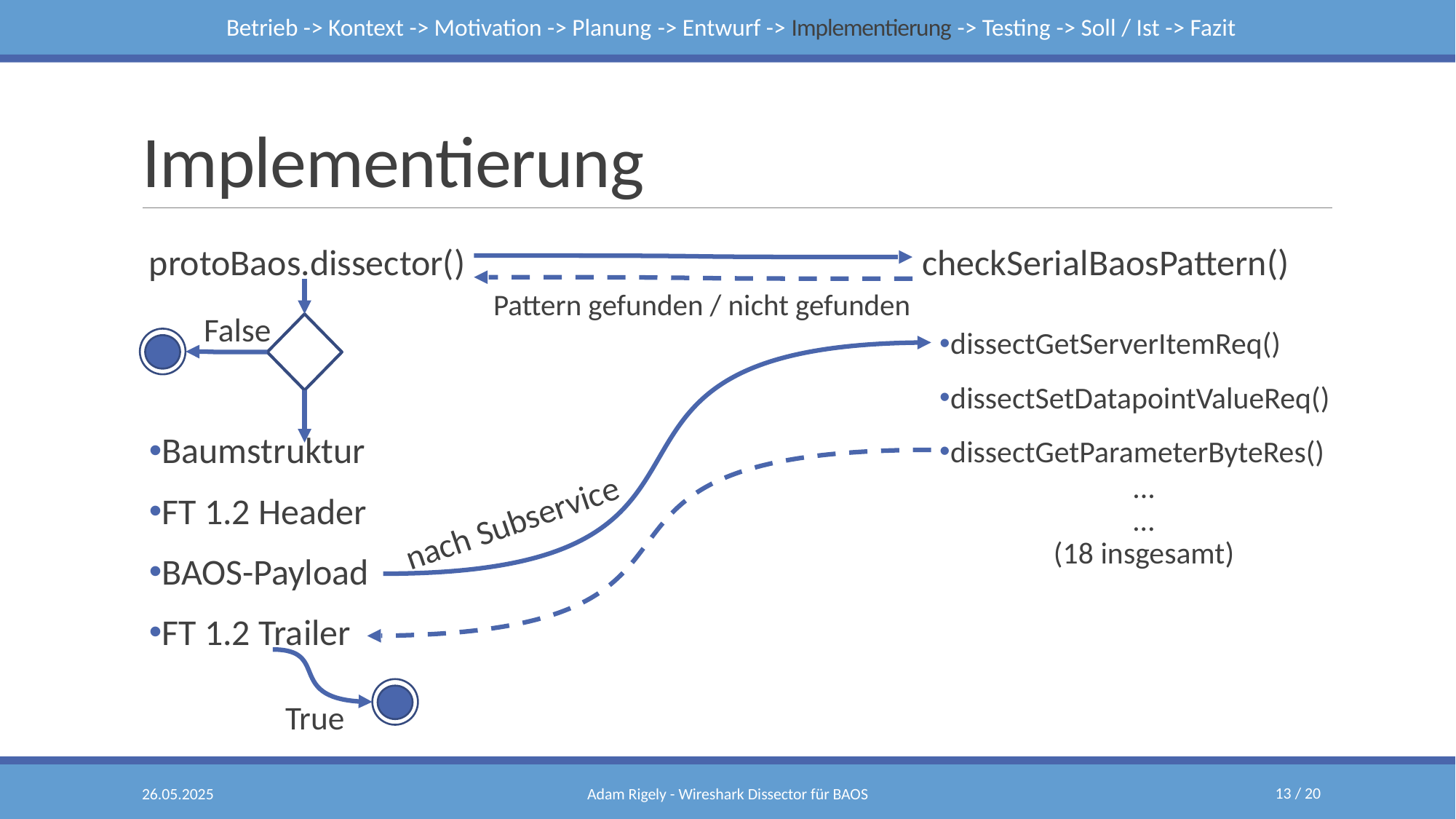

Betrieb -> Kontext -> Motivation -> Planung -> Entwurf -> Implementierung -> Testing -> Soll / Ist -> Fazit
# Implementierung
protoBaos.dissector()
checkSerialBaosPattern()
Pattern gefunden / nicht gefunden
False

dissectGetServerItemReq()
dissectSetDatapointValueReq()
dissectGetParameterByteRes()
...
…
(18 insgesamt)

Baumstruktur
FT 1.2 Header
BAOS-Payload
FT 1.2 Trailer
nach Subservice

True
26.05.2025
Adam Rigely - Wireshark Dissector für BAOS